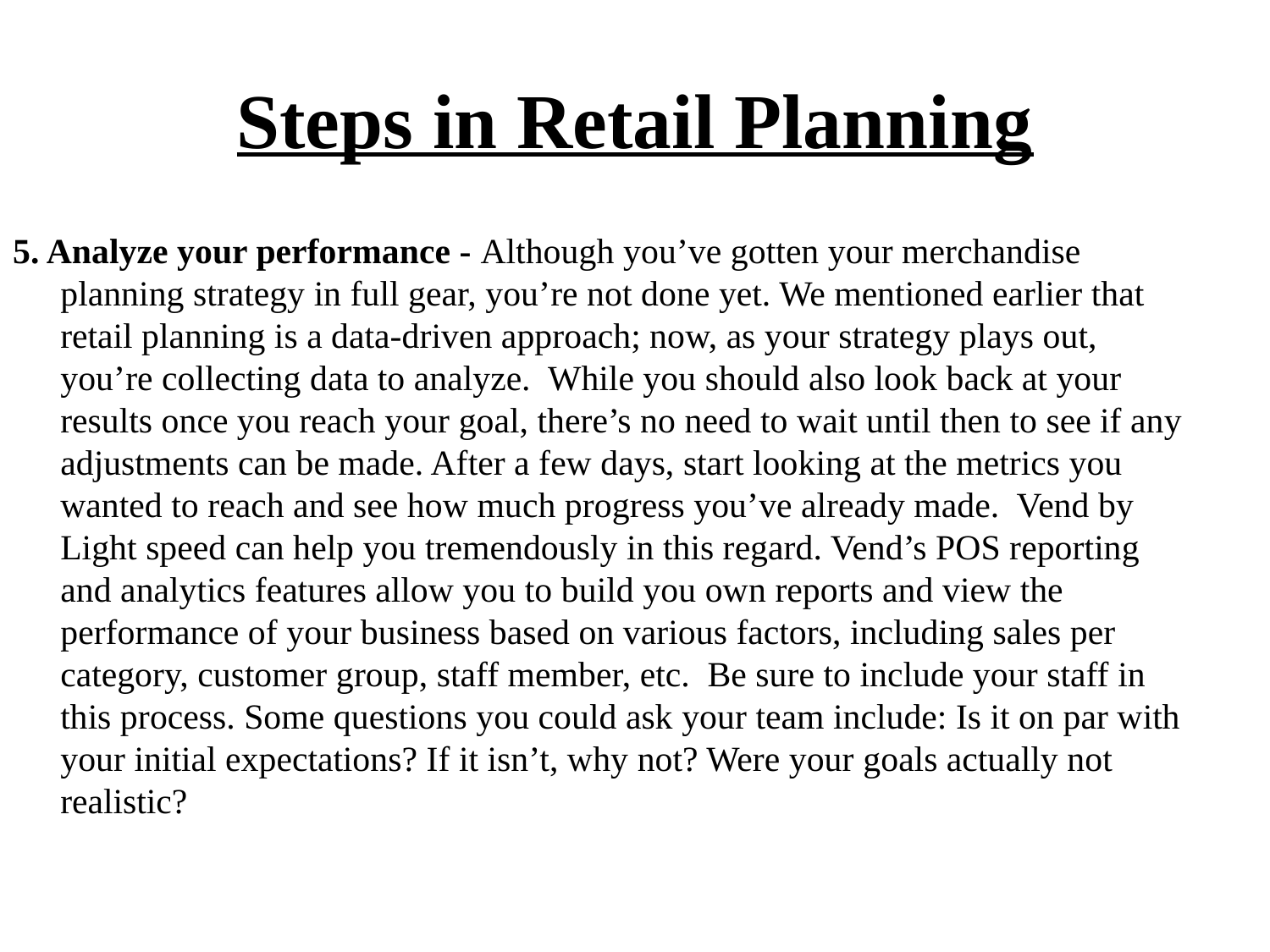

# Steps in Retail Planning
5. Analyze your performance - Although you’ve gotten your merchandise planning strategy in full gear, you’re not done yet. We mentioned earlier that retail planning is a data-driven approach; now, as your strategy plays out, you’re collecting data to analyze.  While you should also look back at your results once you reach your goal, there’s no need to wait until then to see if any adjustments can be made. After a few days, start looking at the metrics you wanted to reach and see how much progress you’ve already made.  Vend by Light speed can help you tremendously in this regard. Vend’s POS reporting and analytics features allow you to build you own reports and view the performance of your business based on various factors, including sales per category, customer group, staff member, etc.  Be sure to include your staff in this process. Some questions you could ask your team include: Is it on par with your initial expectations? If it isn’t, why not? Were your goals actually not realistic?